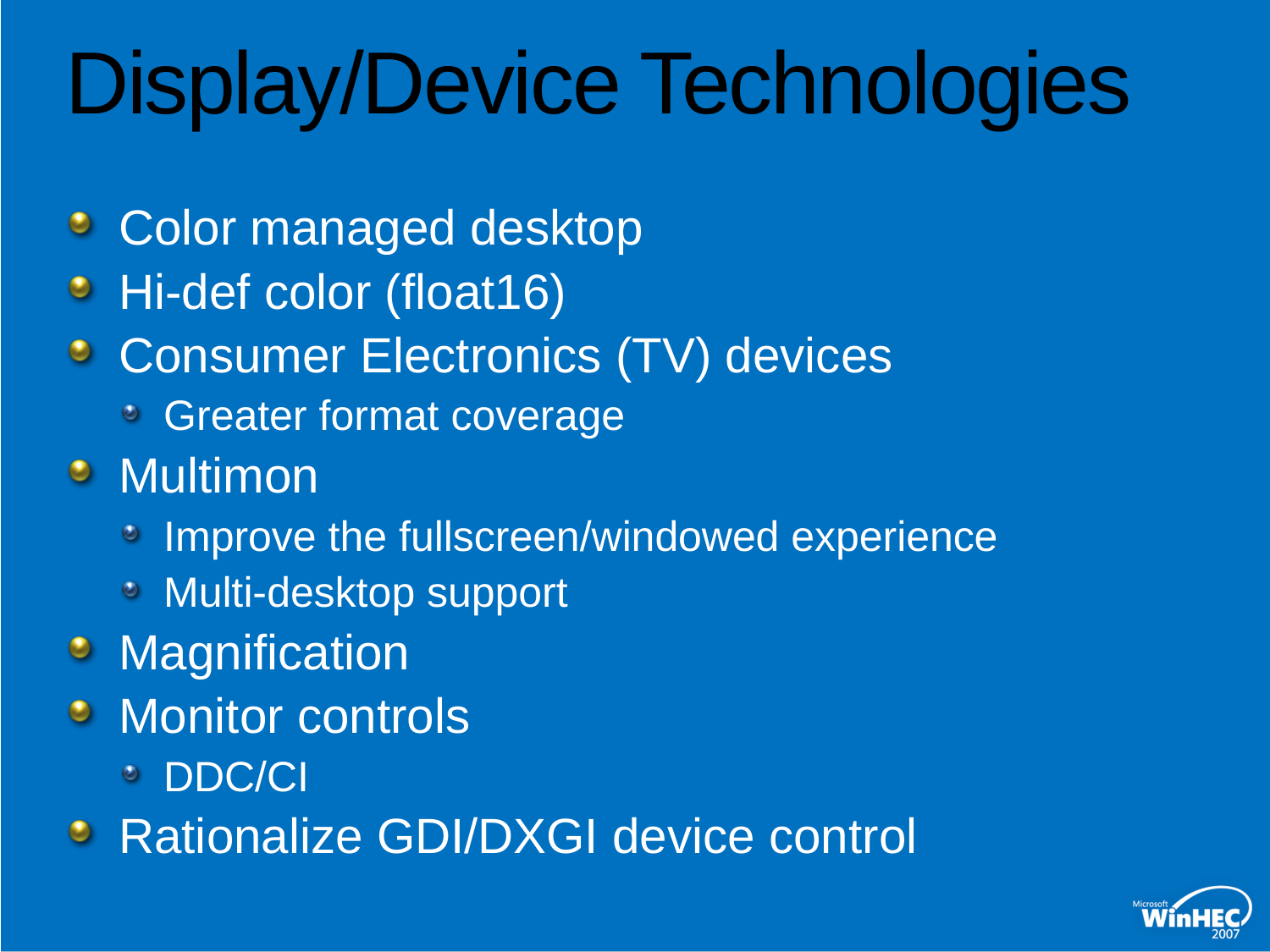

# Display/Device Technologies
Color managed desktop
Hi-def color (float16)
Consumer Electronics (TV) devices
Greater format coverage
Multimon
Improve the fullscreen/windowed experience
Multi-desktop support
Magnification
Monitor controls
DDC/CI
Rationalize GDI/DXGI device control